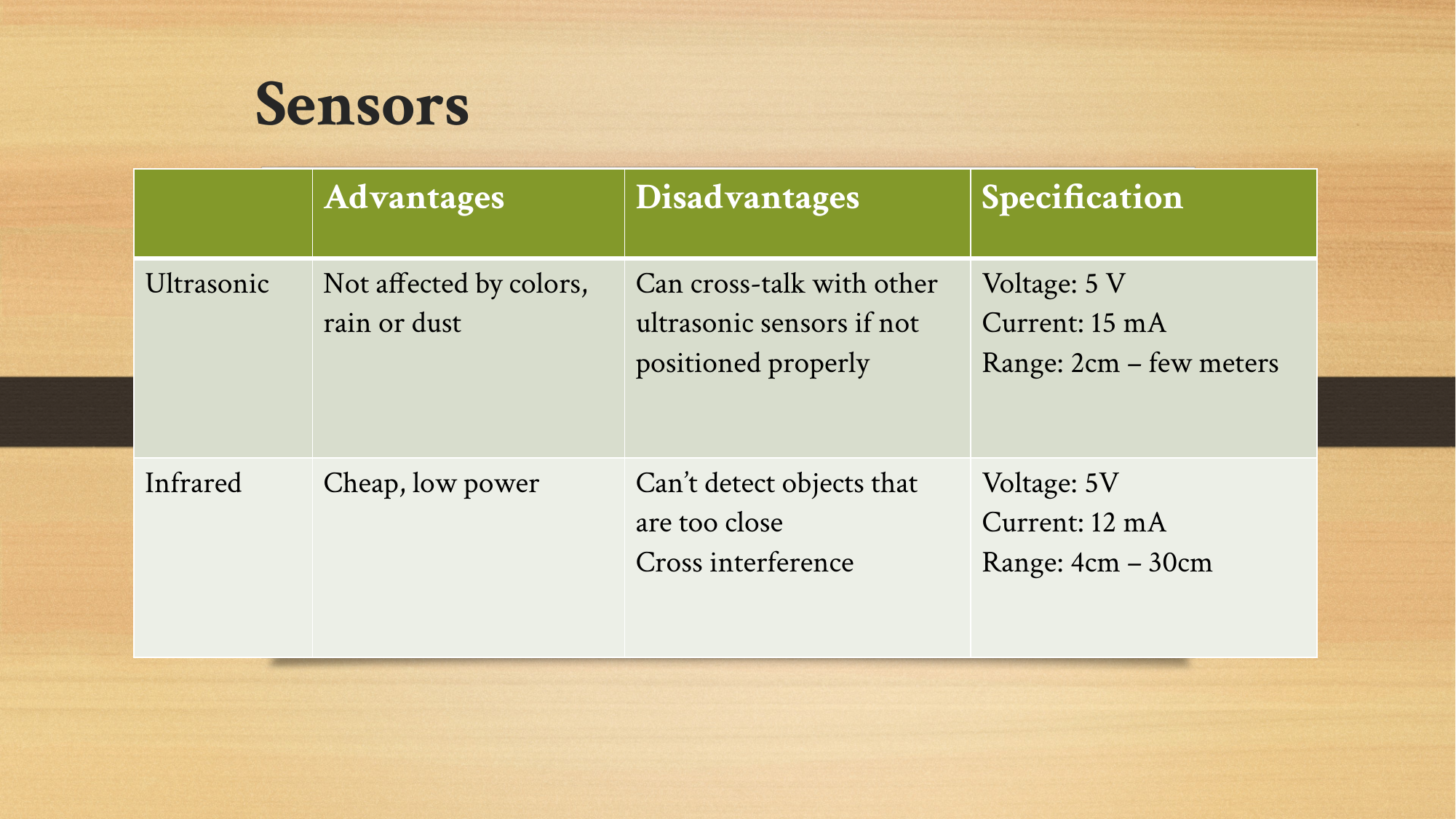

# Sensors
|  | Advantages | Disadvantages | Specification |
| --- | --- | --- | --- |
| Ultrasonic | Not affected by colors, rain or dust | Can cross-talk with other ultrasonic sensors if not positioned properly | Voltage: 5 V Current: 15 mA Range: 2cm – few meters |
| Infrared | Cheap, low power | Can’t detect objects that are too close Cross interference | Voltage: 5V Current: 12 mA Range: 4cm – 30cm |